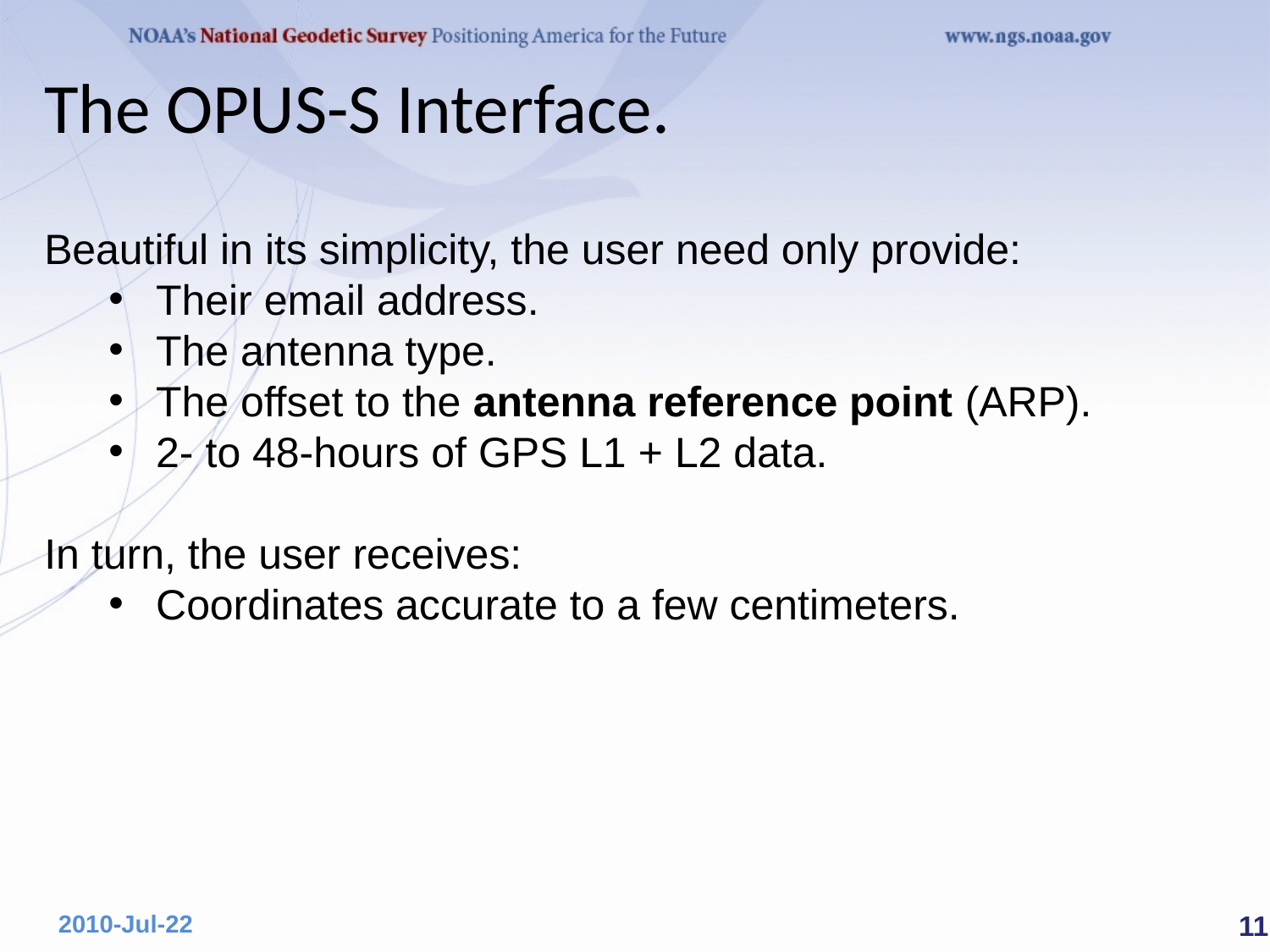

# The OPUS-S Interface.

Beautiful in its simplicity, the user need only provide:
Their email address.
The antenna type.
The offset to the antenna reference point (ARP).
2- to 48-hours of GPS L1 + L2 data.

In turn, the user receives:
Coordinates accurate to a few centimeters.

 11

2010-Jul-22